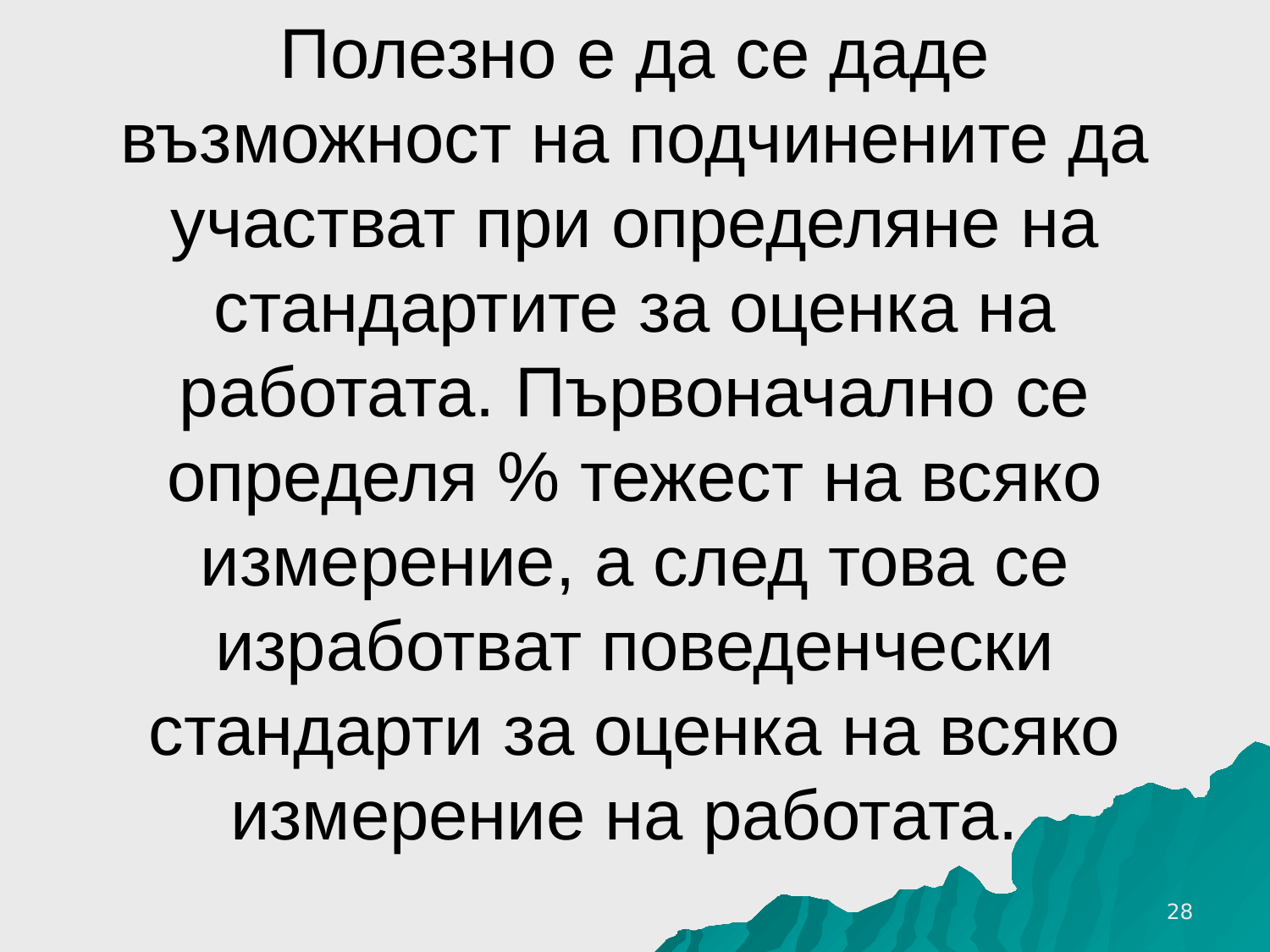

# Полезно е да се даде възможност на подчинените да участват при определяне на стандартите за оценка на работата. Първоначално се определя % тежест на всяко измерение, а след това се изработват поведенчески стандарти за оценка на всяко измерение на работата.
16.10.2016 г.
28